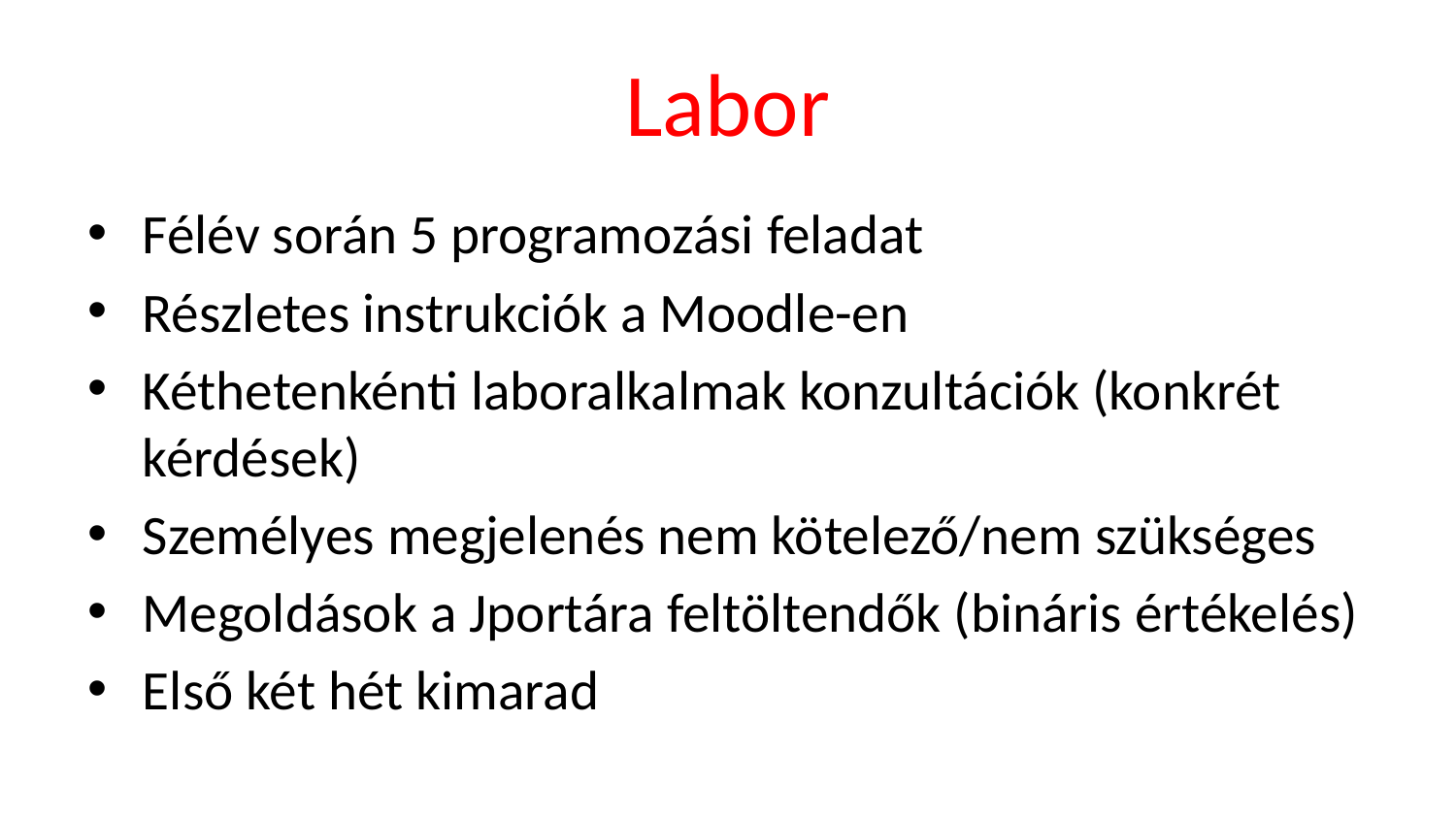

# Labor
Félév során 5 programozási feladat
Részletes instrukciók a Moodle-en
Kéthetenkénti laboralkalmak konzultációk (konkrét kérdések)
Személyes megjelenés nem kötelező/nem szükséges
Megoldások a Jportára feltöltendők (bináris értékelés)
Első két hét kimarad